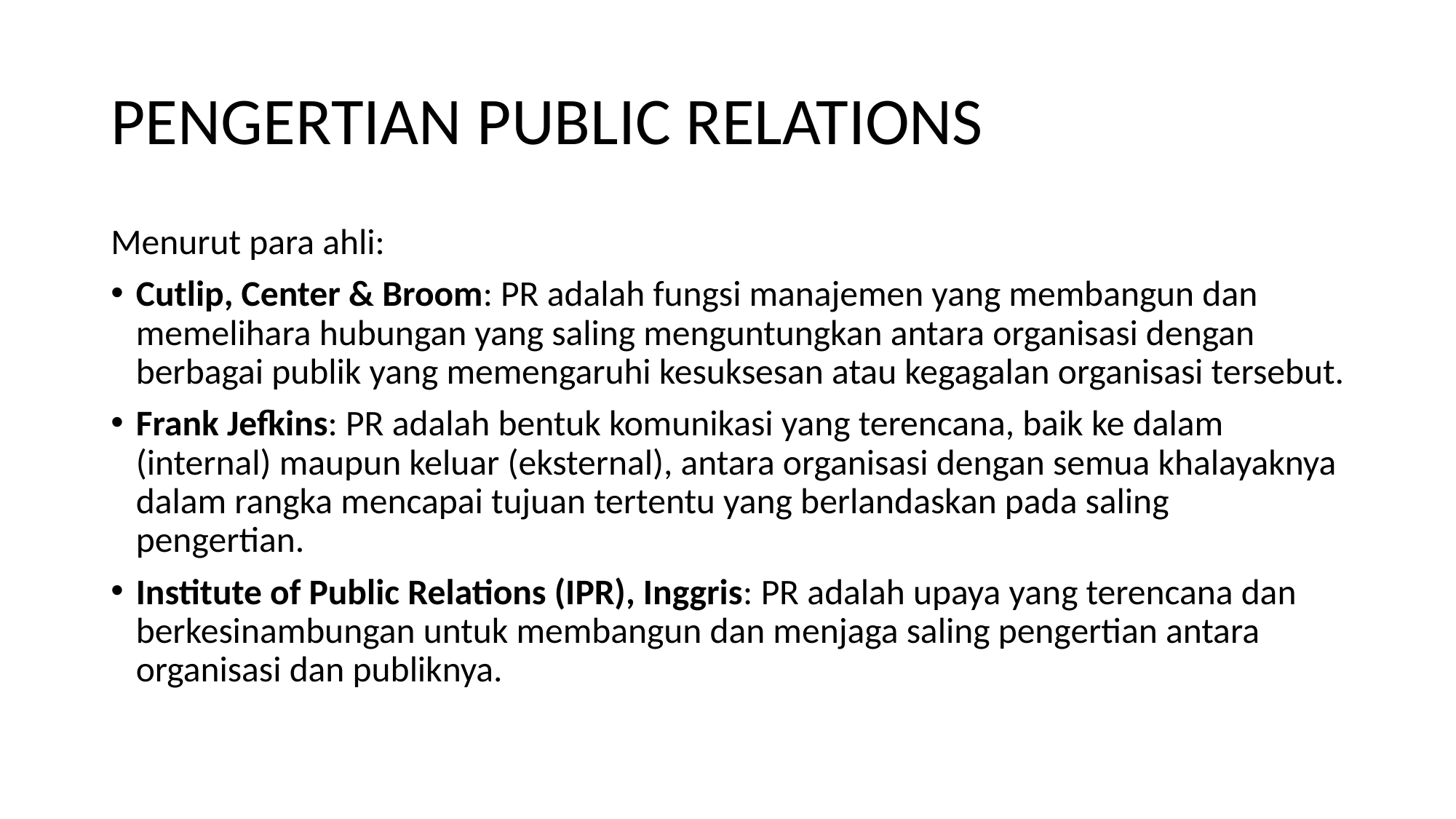

# PENGERTIAN PUBLIC RELATIONS
Menurut para ahli:
Cutlip, Center & Broom: PR adalah fungsi manajemen yang membangun dan memelihara hubungan yang saling menguntungkan antara organisasi dengan berbagai publik yang memengaruhi kesuksesan atau kegagalan organisasi tersebut.
Frank Jefkins: PR adalah bentuk komunikasi yang terencana, baik ke dalam (internal) maupun keluar (eksternal), antara organisasi dengan semua khalayaknya dalam rangka mencapai tujuan tertentu yang berlandaskan pada saling pengertian.
Institute of Public Relations (IPR), Inggris: PR adalah upaya yang terencana dan berkesinambungan untuk membangun dan menjaga saling pengertian antara organisasi dan publiknya.